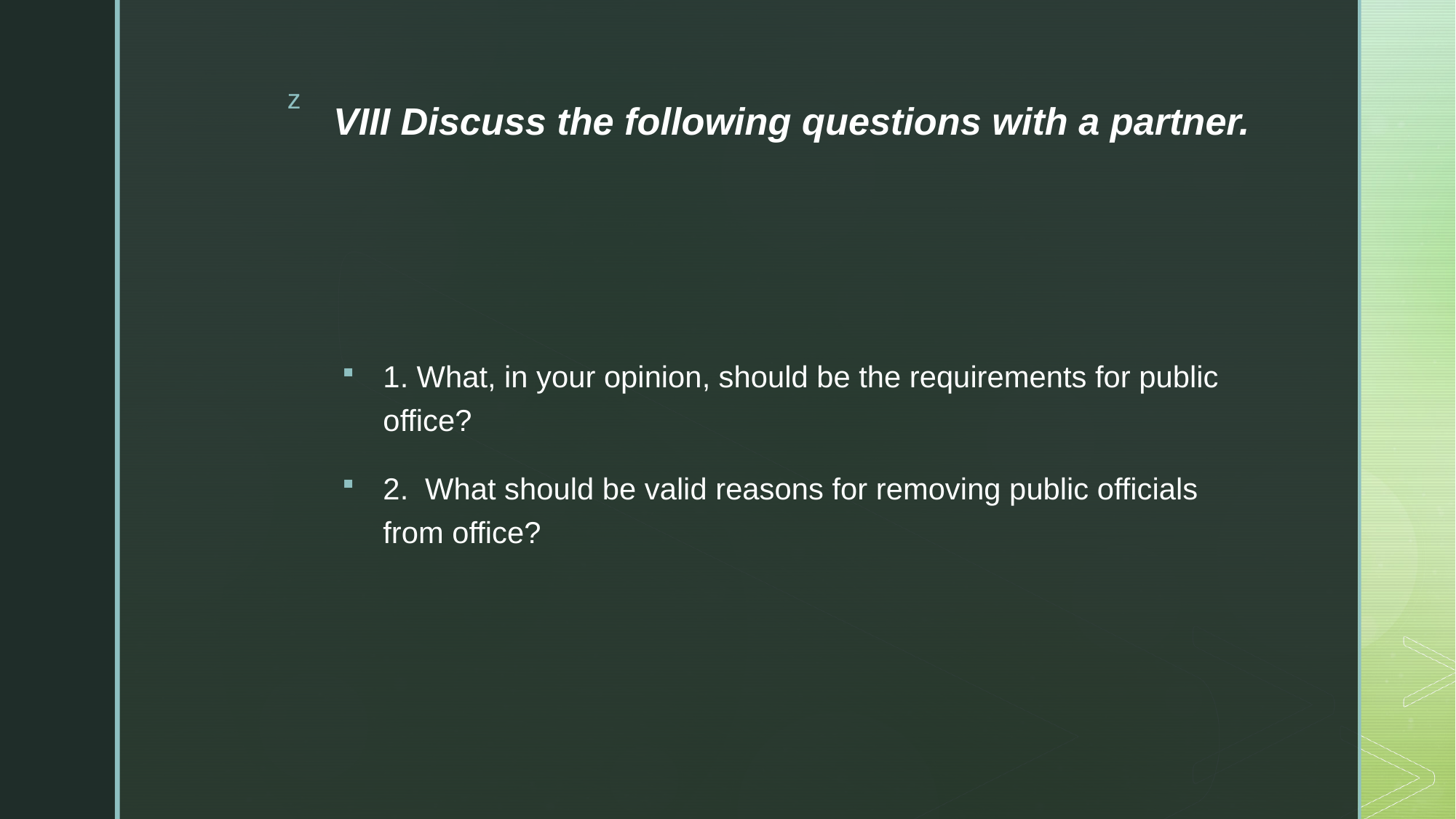

# VIII Discuss the following questions with a partner.
1. What, in your opinion, should be the requirements for public office?
2.  What should be valid reasons for removing public officials from office?